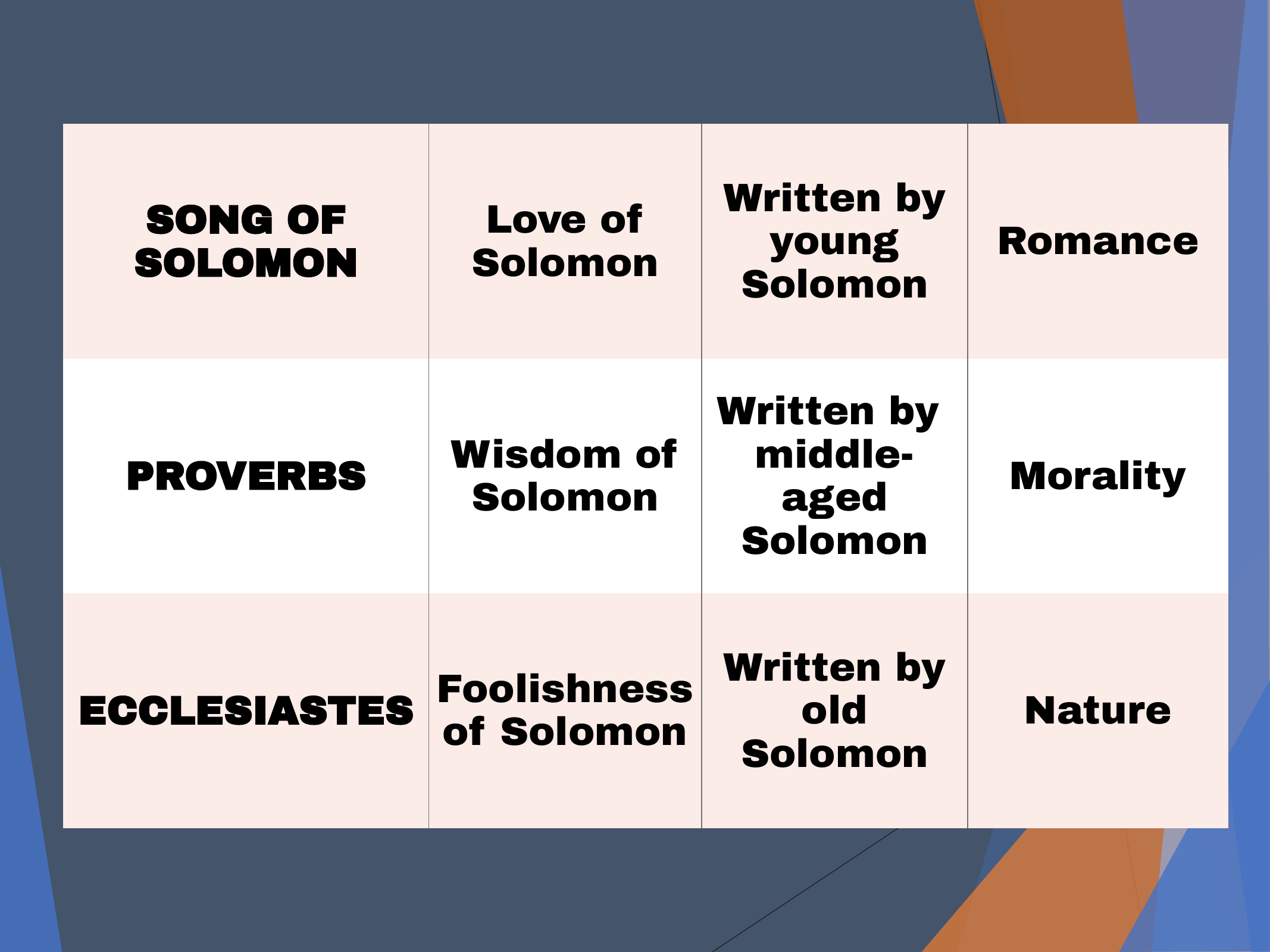

| SONG OF SOLOMON | Love of Solomon | Written by young Solomon | Romance |
| --- | --- | --- | --- |
| PROVERBS | Wisdom of Solomon | Written by middle-aged Solomon | Morality |
| ECCLESIASTES | Foolishness of Solomon | Written by old Solomon | Nature |